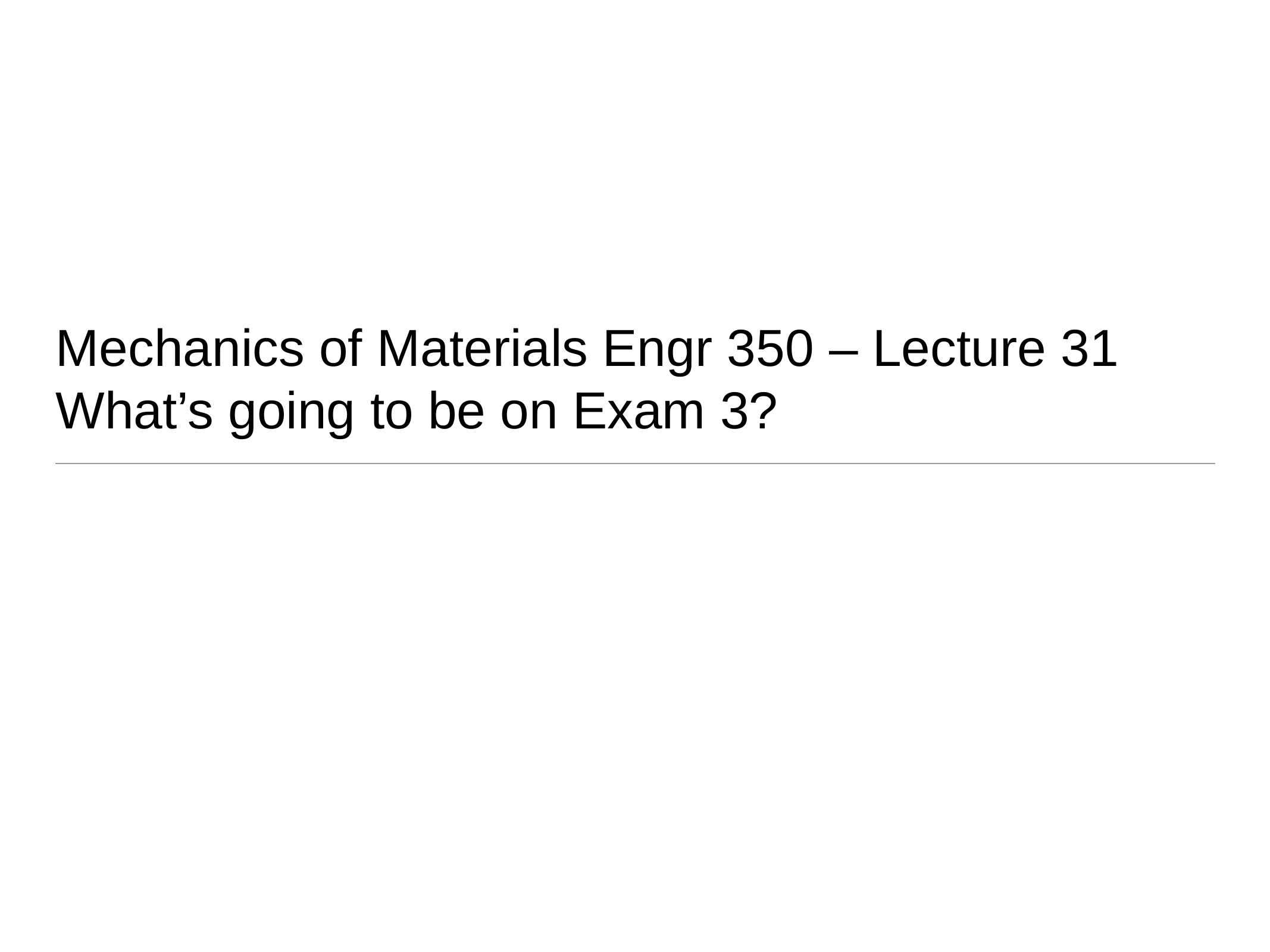

# Mechanics of Materials Engr 350 – Lecture 31 What’s going to be on Exam 3?